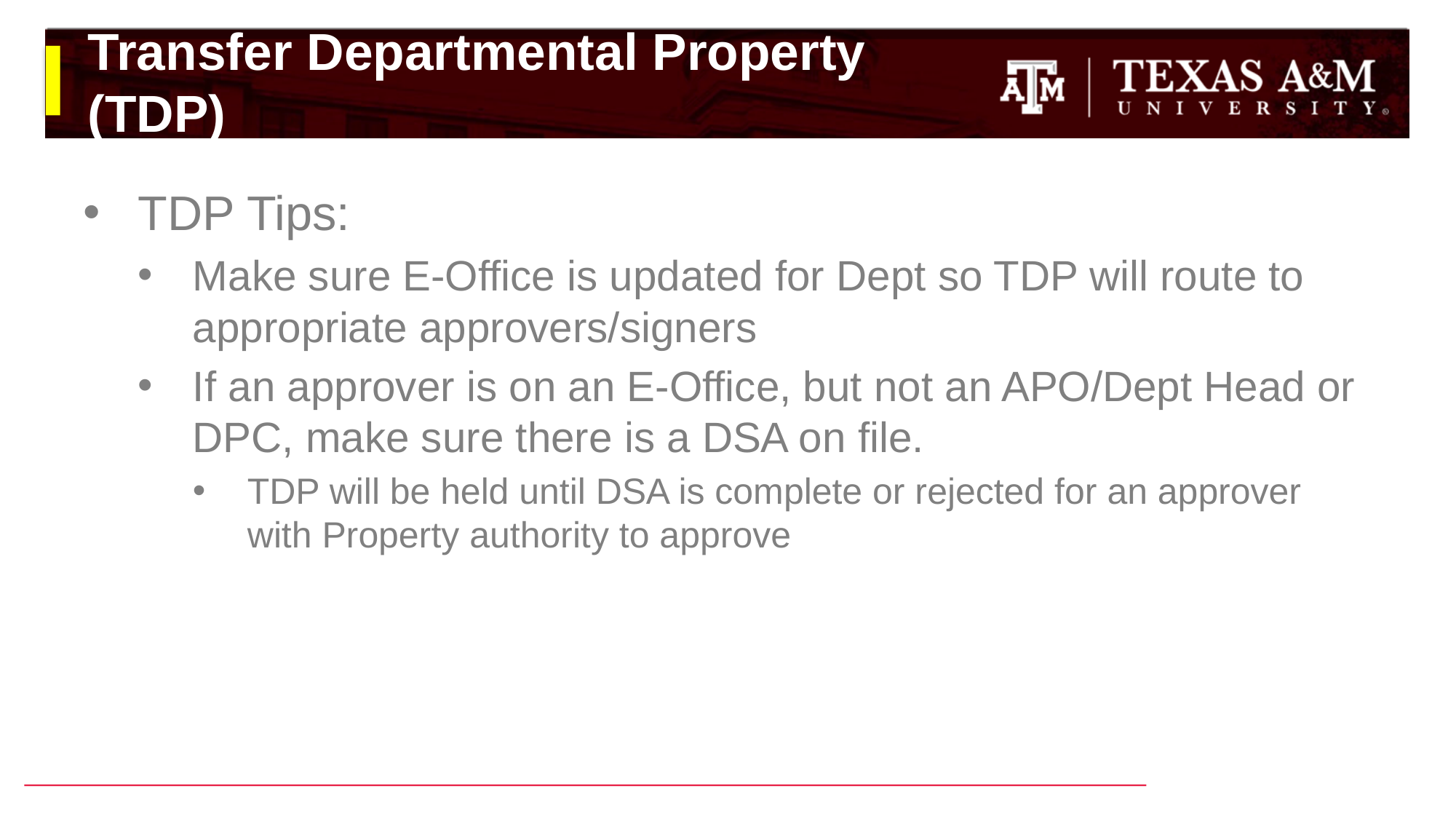

# Transfer Departmental Property (TDP)
TDP Tips:
Make sure E-Office is updated for Dept so TDP will route to appropriate approvers/signers
If an approver is on an E-Office, but not an APO/Dept Head or DPC, make sure there is a DSA on file.
TDP will be held until DSA is complete or rejected for an approver with Property authority to approve